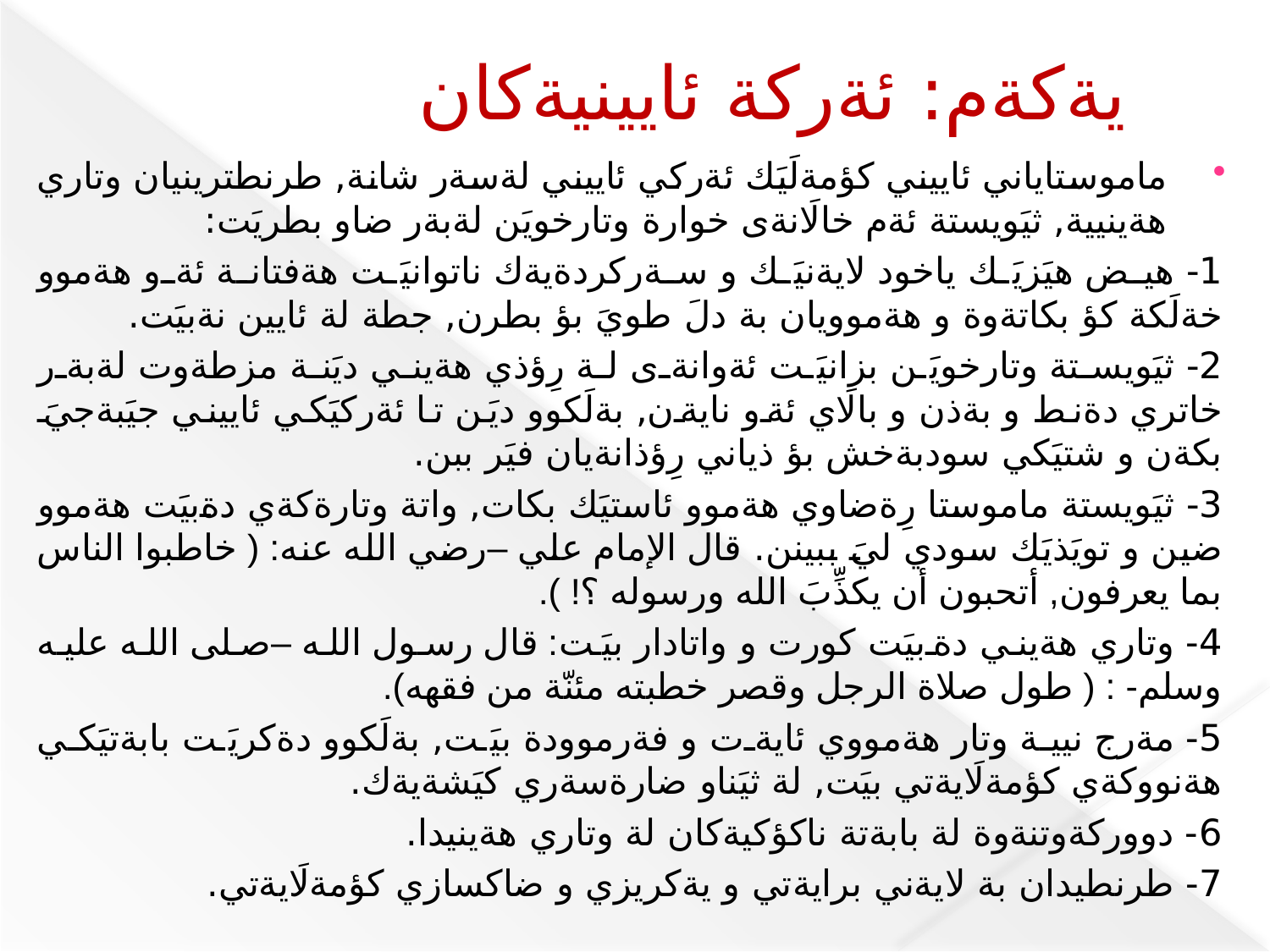

# يةكةم: ئةركة ئايينيةكان
ماموستاياني ئاييني كؤمةلَيَك ئةركي ئاييني لةسةر شانة, طرنطترينيان وتاري هةينيية, ثيَويستة ئةم خالَانةى خوارة وتارخويَن لةبةر ضاو بطريَت:
1- هيض هيَزيَك ياخود لايةنيَك و سةركردةيةك ناتوانيَت هةفتانة ئةو هةموو خةلَكة كؤ بكاتةوة و هةموويان بة دلَ طويَ بؤ بطرن, جطة لة ئايين نةبيَت.
2- ثيَويستة وتارخويَن بزانيَت ئةوانةى لة رِؤذي هةيني ديَنة مزطةوت لةبةر خاتري دةنط و بةذن و بالَاي ئةو نايةن, بةلَكوو ديَن تا ئةركيَكي ئاييني جيَبةجيَ بكةن و شتيَكي سودبةخش بؤ ذياني رِؤذانةيان فيَر ببن.
3- ثيَويستة ماموستا رِةضاوي هةموو ئاستيَك بكات, واتة وتارةكةي دةبيَت هةموو ضين و تويَذيَك سودي ليَ ببينن. قال الإمام علي –رضي الله عنه: ( خاطبوا الناس بما يعرفون, أتحبون أن يكذِّبَ الله ورسوله ؟! ).
4- وتاري هةيني دةبيَت كورت و واتادار بيَت: قال رسول الله –صلى الله عليه وسلم- : ( طول صلاة الرجل وقصر خطبته مئنّة من فقهه).
5- مةرج نيية وتار هةمووي ئايةت و فةرموودة بيَت, بةلَكوو دةكريَت بابةتيَكي هةنووكةي كؤمةلَايةتي بيَت, لة ثيَناو ضارةسةري كيَشةيةك.
6- دووركةوتنةوة لة بابةتة ناكؤكيةكان لة وتاري هةينيدا.
7- طرنطيدان بة لايةني برايةتي و يةكريزي و ضاكسازي كؤمةلَايةتي.